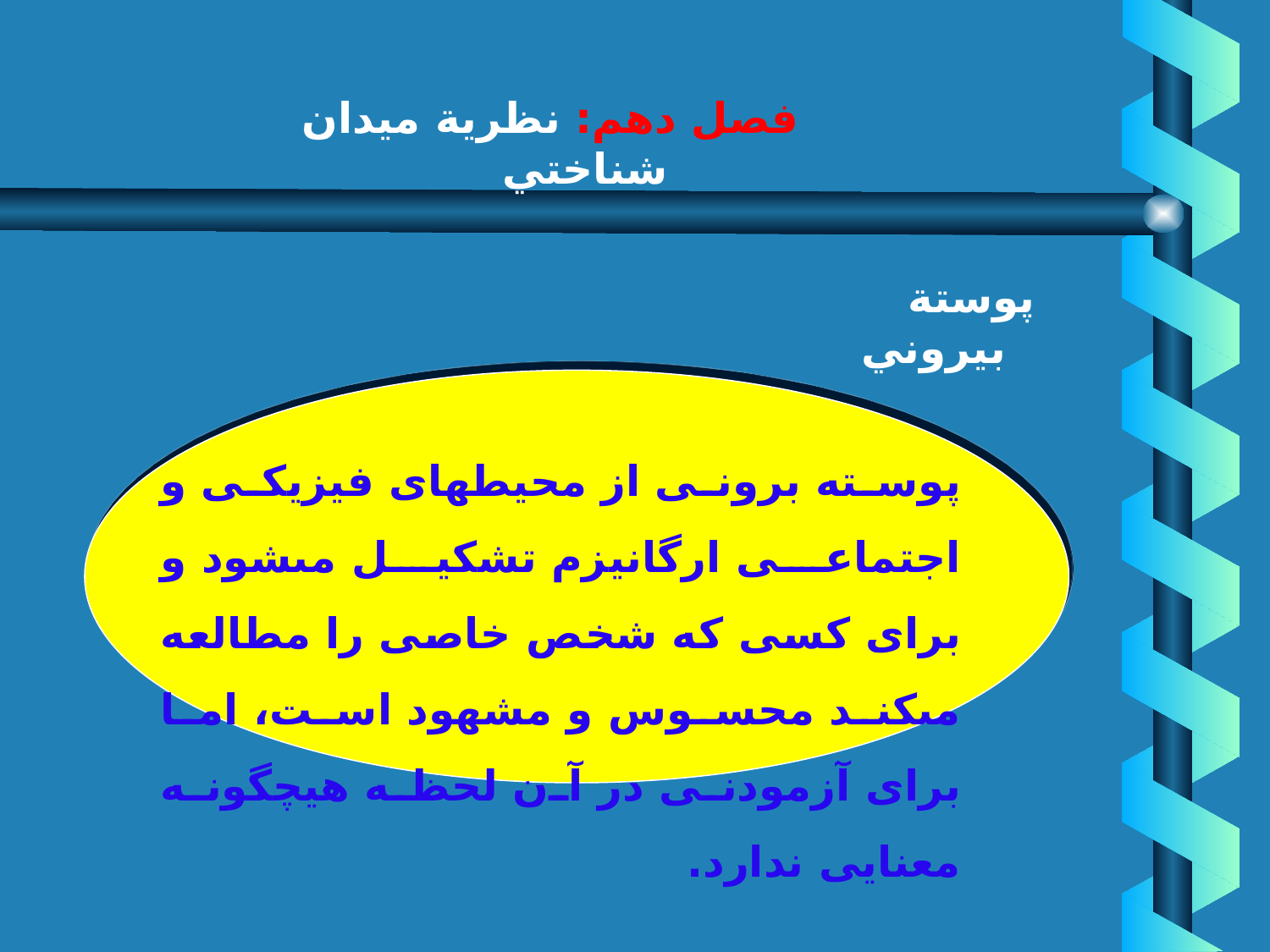

# فصل دهم: نظرية ميدان شناختي
پوستة بيروني

پوسته برونى از محيطهاى فيزيكى و اجتماعى ارگانيزم تشكيل مى‏شود و براى كسى كه شخص خاصى را مطالعه مى‏كند محسوس و مشهود است، اما براى آزمودنى در آن لحظه هيچ‏گونه معنايى ندارد.